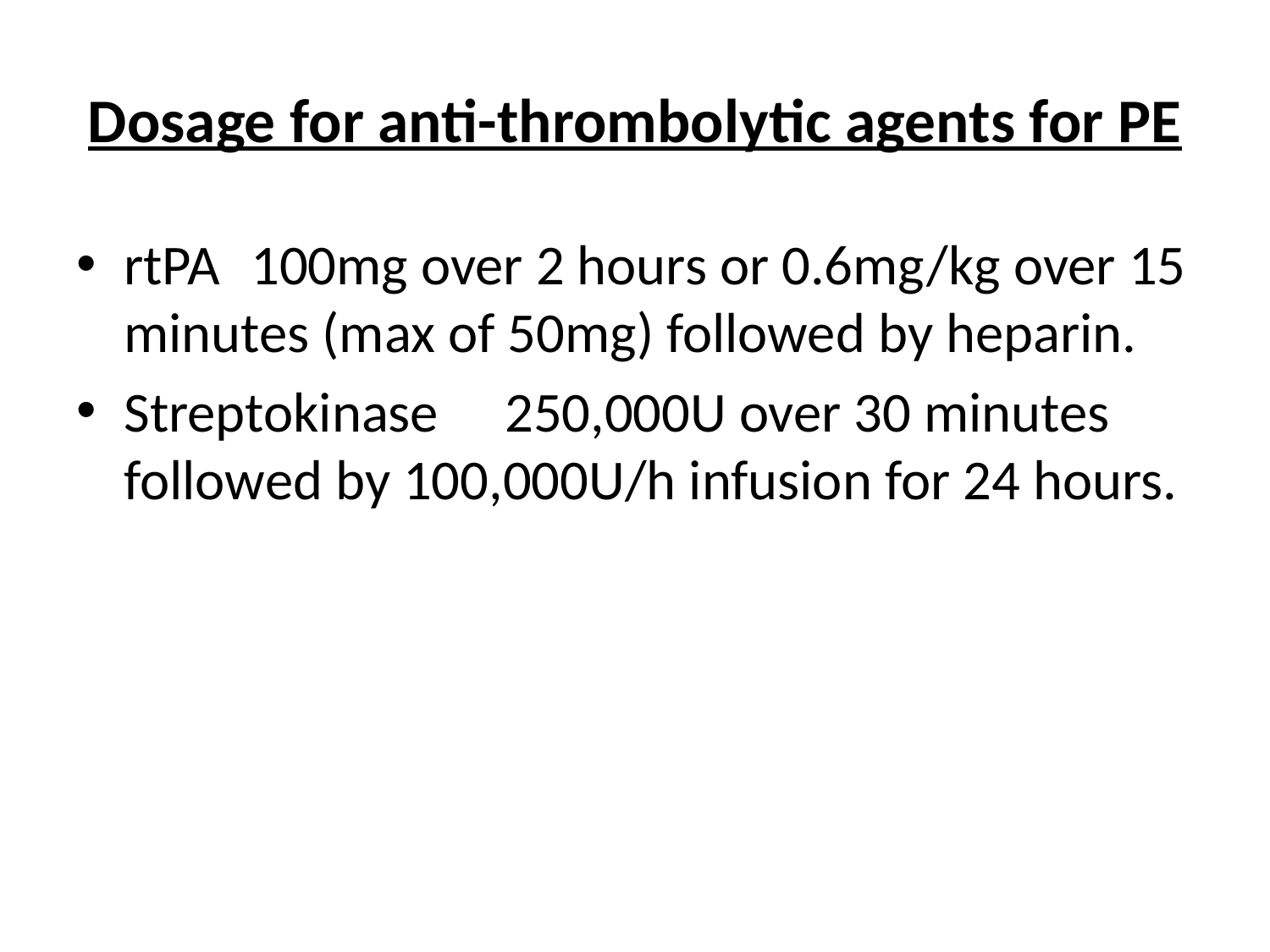

# Dosage for anti-thrombolytic agents for PE
rtPA	100mg over 2 hours or 0.6mg/kg over 15 minutes (max of 50mg) followed by heparin.
Streptokinase	250,000U over 30 minutes followed by 100,000U/h infusion for 24 hours.